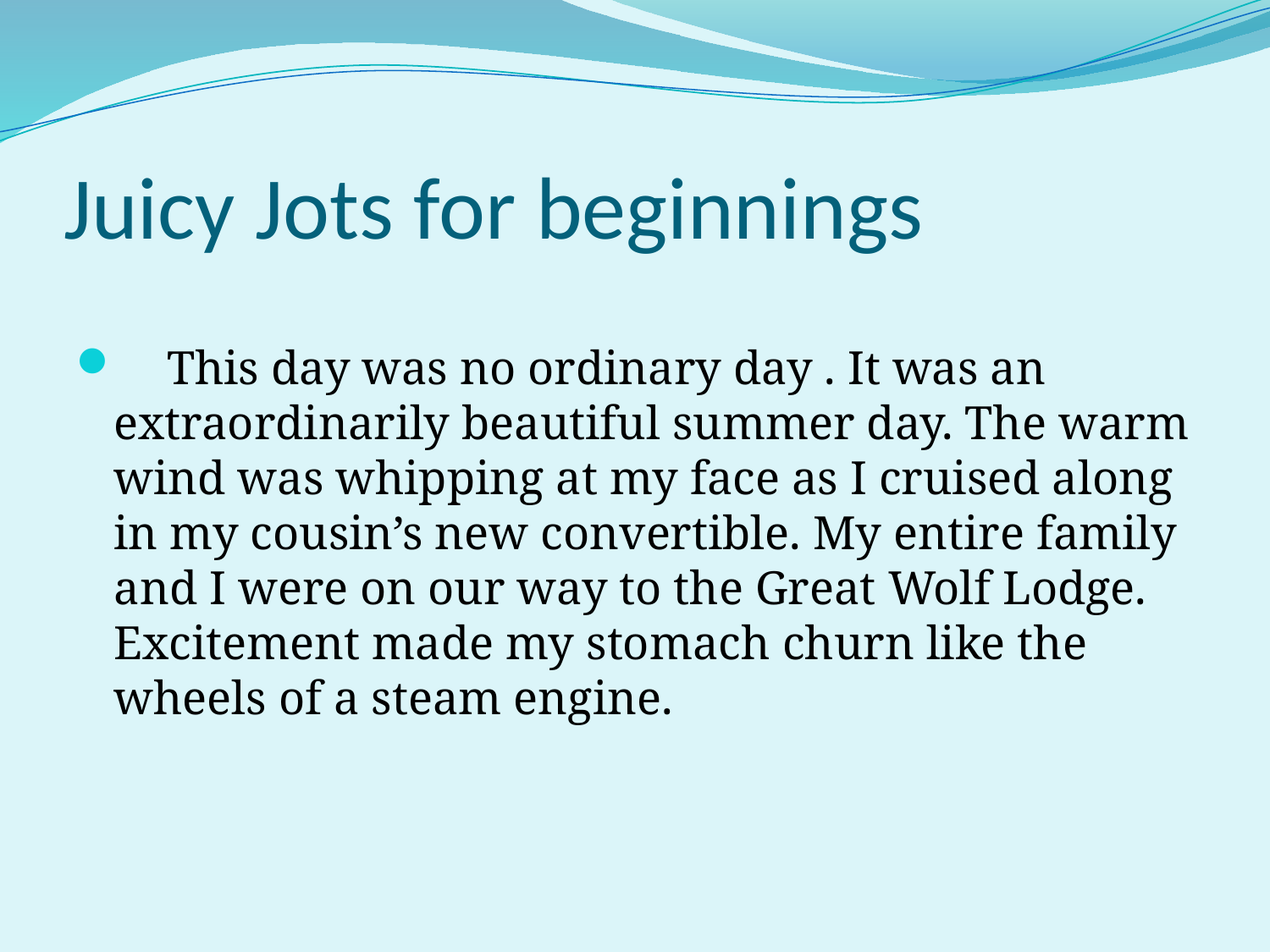

# Juicy Jots for beginnings

    This day was no ordinary day . It was an extraordinarily beautiful summer day. The warm wind was whipping at my face as I cruised along in my cousin’s new convertible. My entire family and I were on our way to the Great Wolf Lodge. Excitement made my stomach churn like the wheels of a steam engine.